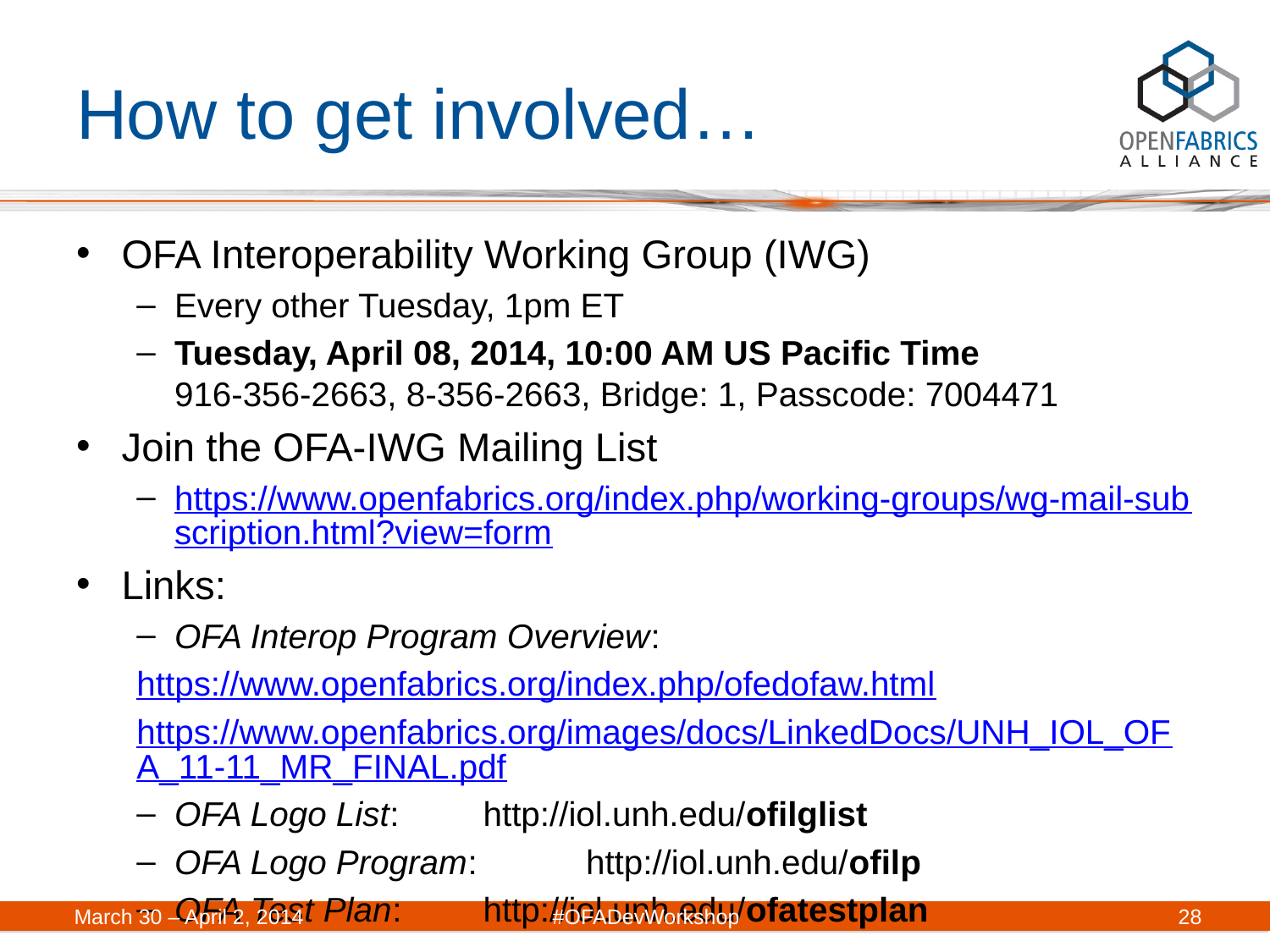

# How to get involved…
OFA Interoperability Working Group (IWG)
Every other Tuesday, 1pm ET
Tuesday, April 08, 2014, 10:00 AM US Pacific Time
916-356-2663, 8-356-2663, Bridge: 1, Passcode: 7004471
Join the OFA-IWG Mailing List
https://www.openfabrics.org/index.php/working-groups/wg-mail-subscription.html?view=form
Links:
OFA Interop Program Overview:
https://www.openfabrics.org/index.php/ofedofaw.html
https://www.openfabrics.org/images/docs/LinkedDocs/UNH_IOL_OFA_11-11_MR_FINAL.pdf
OFA Logo List: 		http://iol.unh.edu/ofilglist
OFA Logo Program: 	http://iol.unh.edu/ofilp
OFA Test Plan: 		http://iol.unh.edu/ofatestplan
March 30 – April 2, 2014	#OFADevWorkshop
28